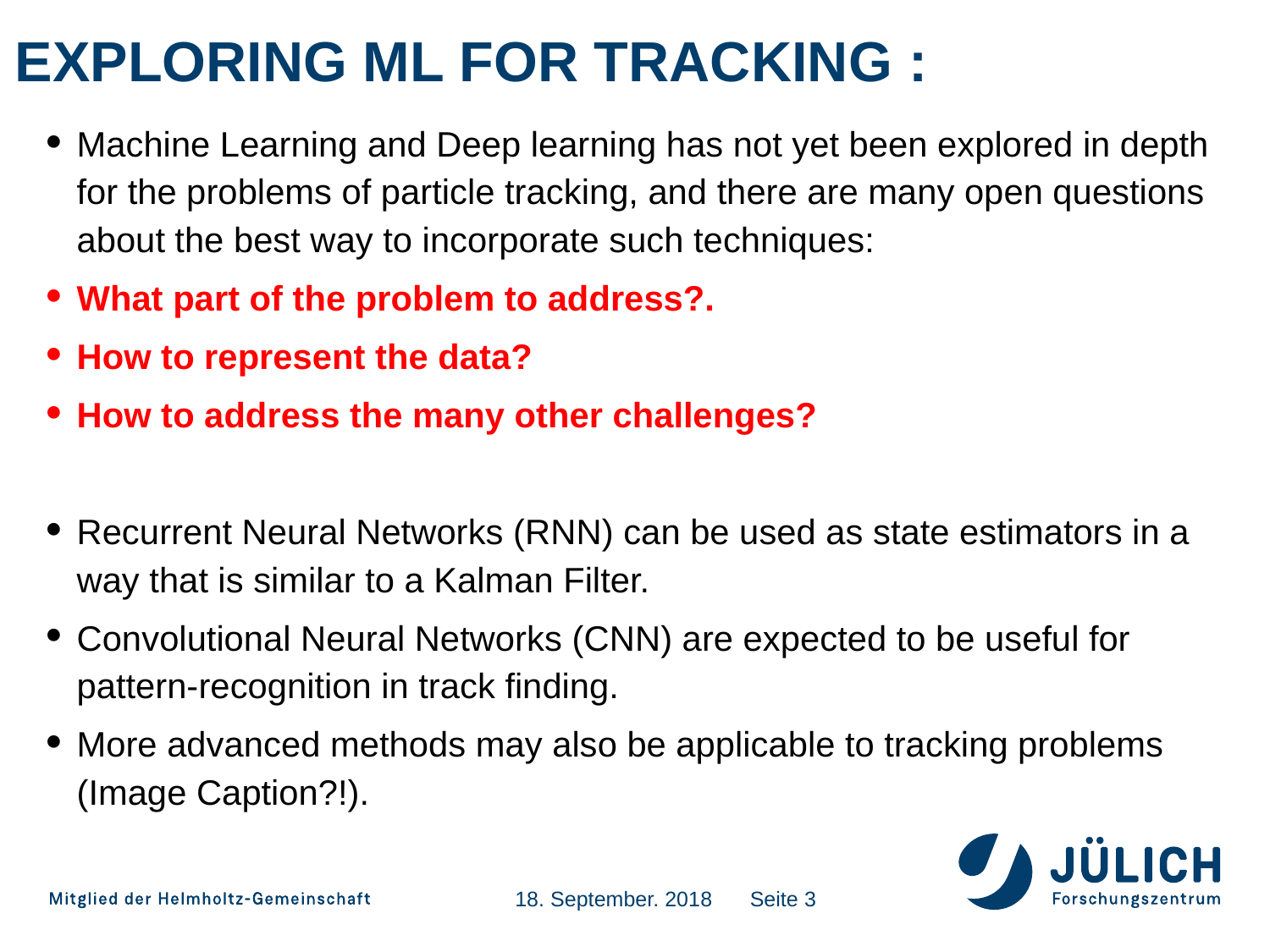

# Exploring ML for tracking :
Machine Learning and Deep learning has not yet been explored in depth for the problems of particle tracking, and there are many open questions about the best way to incorporate such techniques:
What part of the problem to address?.
How to represent the data?
How to address the many other challenges?

Recurrent Neural Networks (RNN) can be used as state estimators in a way that is similar to a Kalman Filter.
Convolutional Neural Networks (CNN) are expected to be useful for pattern-recognition in track finding.
More advanced methods may also be applicable to tracking problems (Image Caption?!).
18. September. 2018
Seite 3